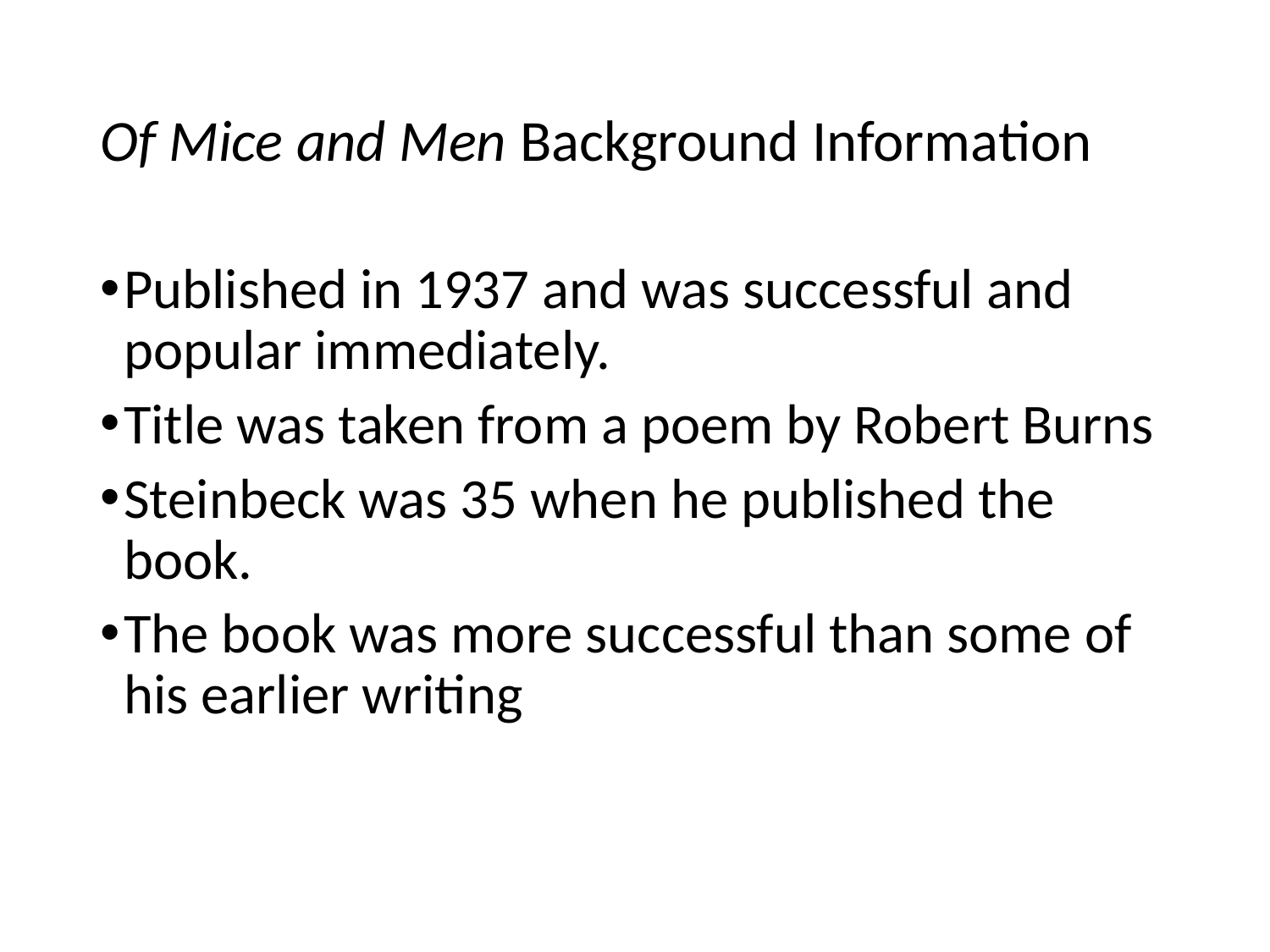

# Of Mice and Men Background Information
Published in 1937 and was successful and popular immediately.
Title was taken from a poem by Robert Burns
Steinbeck was 35 when he published the book.
The book was more successful than some of his earlier writing